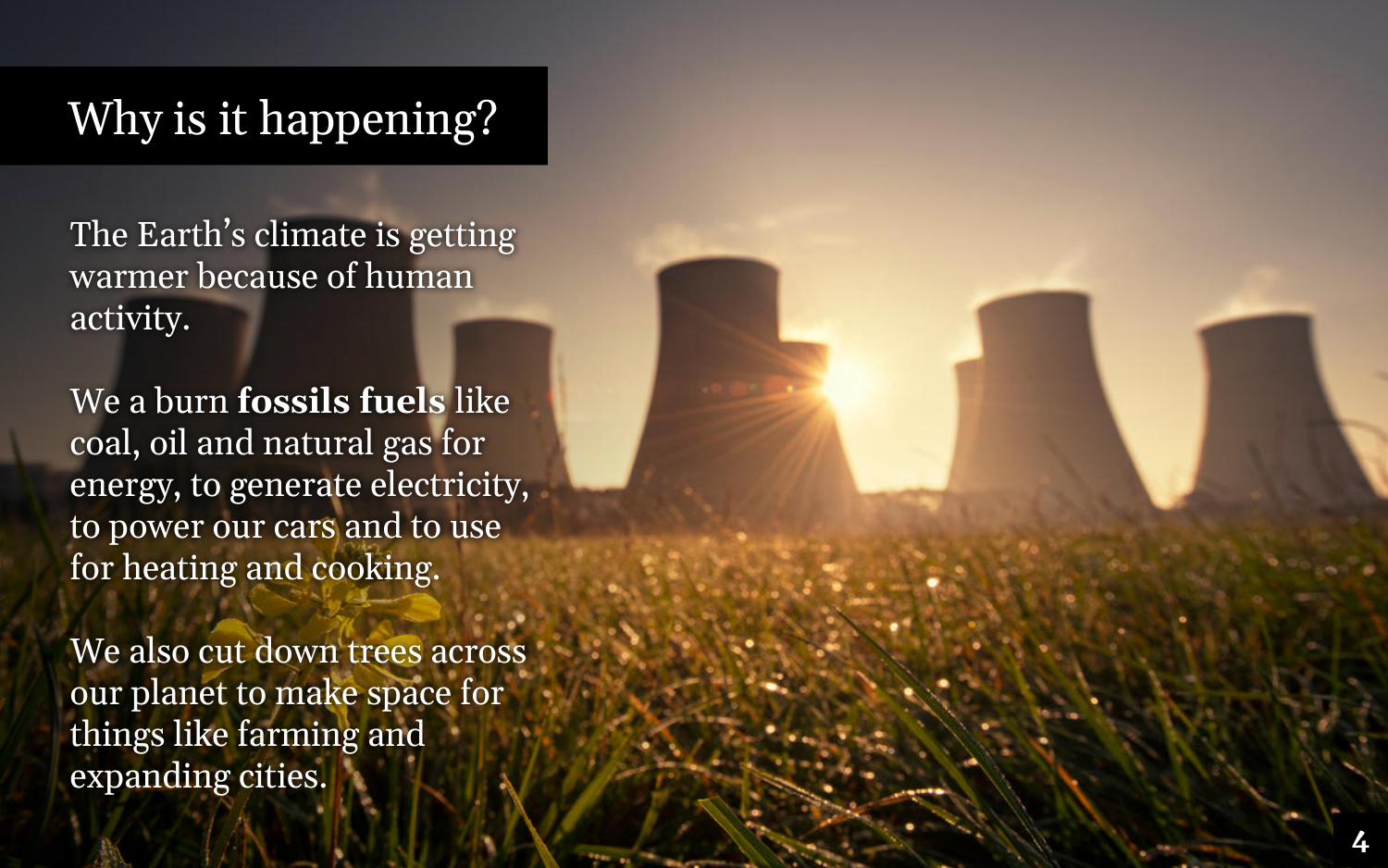

Why is it happening?
The Earth’s climate is getting warmer because of human activity.

We a burn fossils fuels like coal, oil and natural gas for energy, to generate electricity, to power our cars and to use for heating and cooking.

We also cut down trees across our planet to make space for things like farming and expanding cities.
4